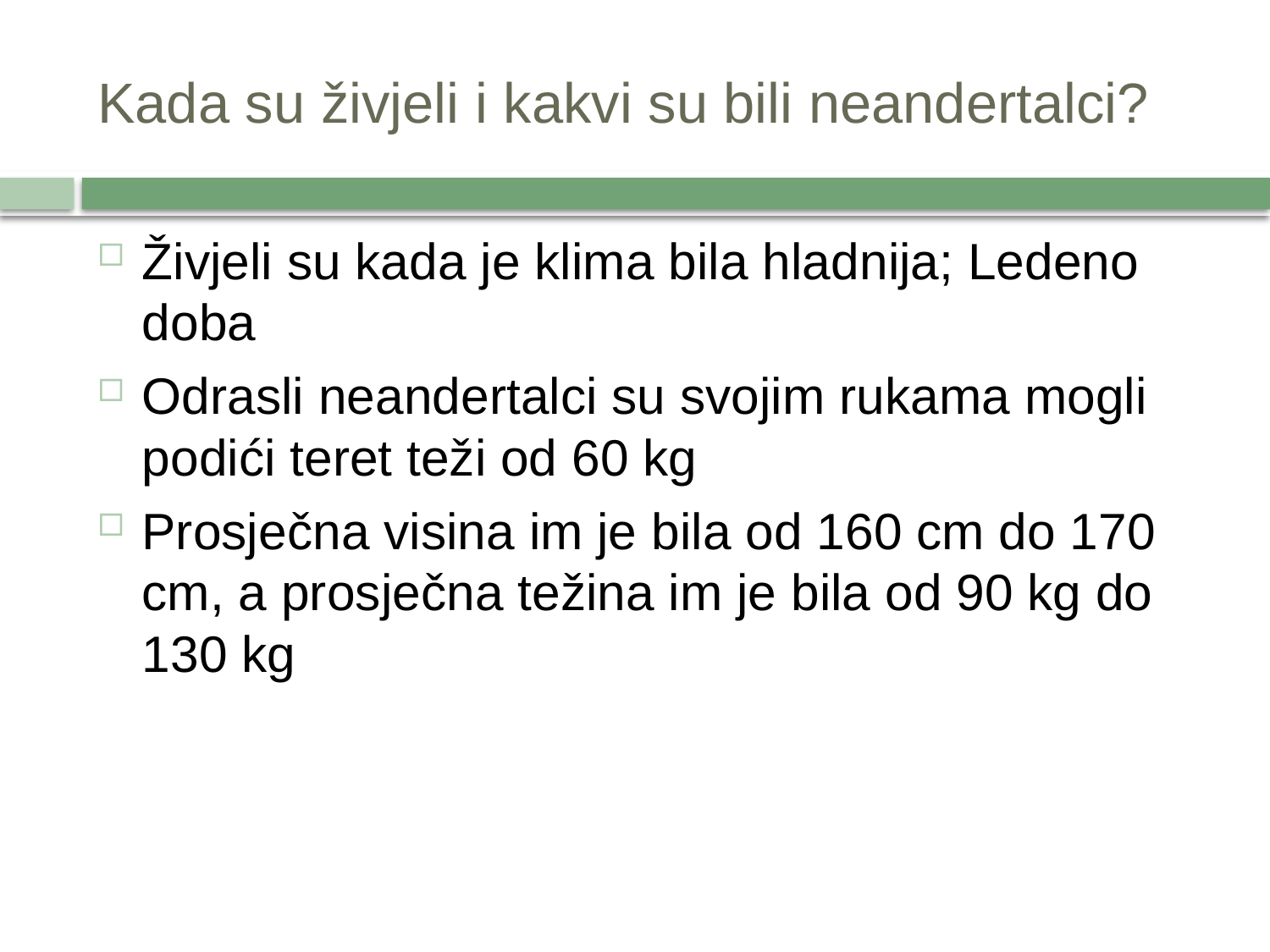

# Kada su živjeli i kakvi su bili neandertalci?
Živjeli su kada je klima bila hladnija; Ledeno doba
Odrasli neandertalci su svojim rukama mogli podići teret teži od 60 kg
Prosječna visina im je bila od 160 cm do 170  cm, a prosječna težina im je bila od 90 kg do 130 kg